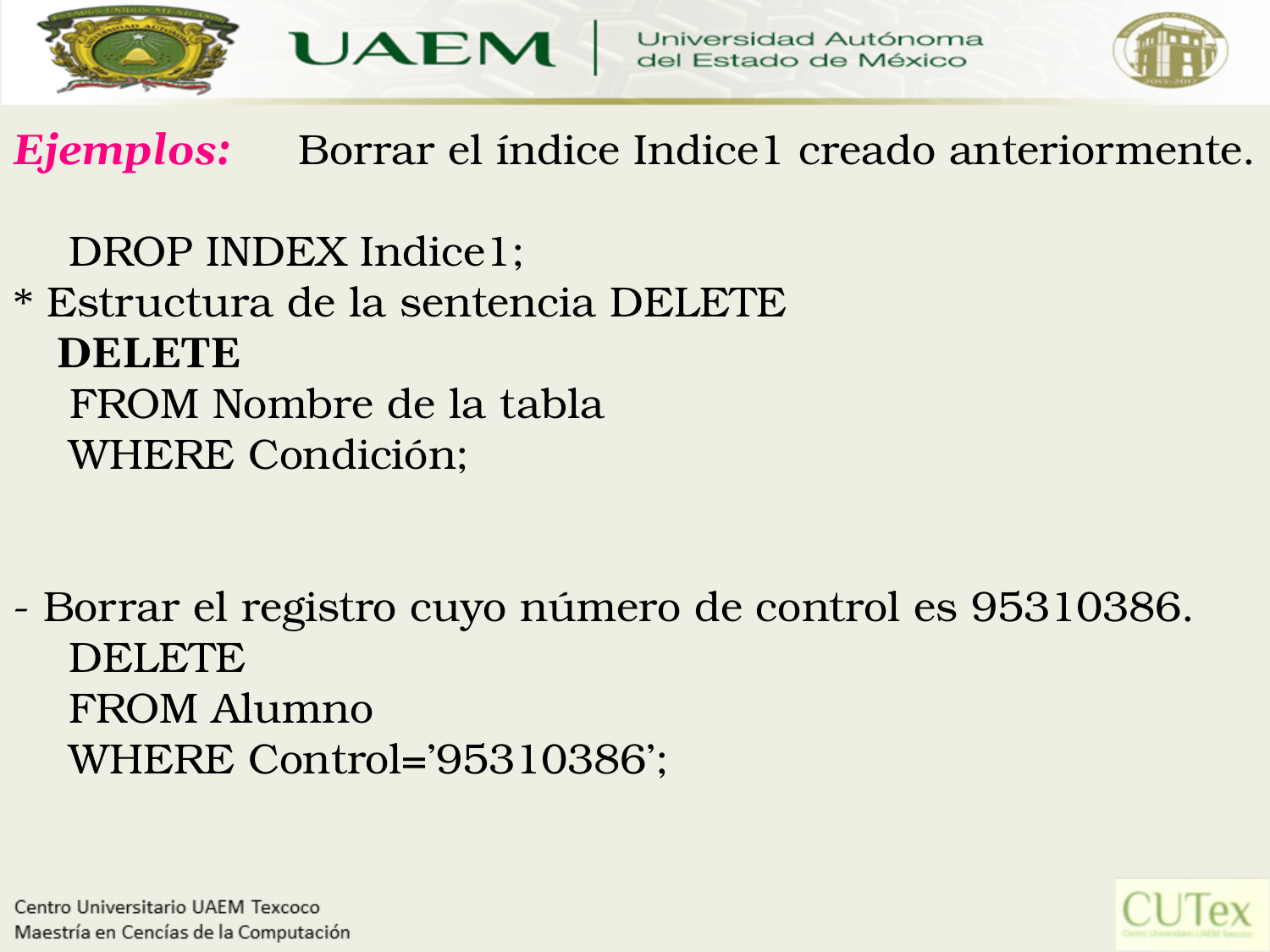

Ejemplos:      Borrar el índice Indice1 creado anteriormente.
    DROP INDEX Indice1;
* Estructura de la sentencia DELETE
    DELETE
    FROM Nombre de la tabla
    WHERE Condición;

- Borrar el registro cuyo número de control es 95310386.
    DELETE
    FROM Alumno
    WHERE Control=’95310386’;